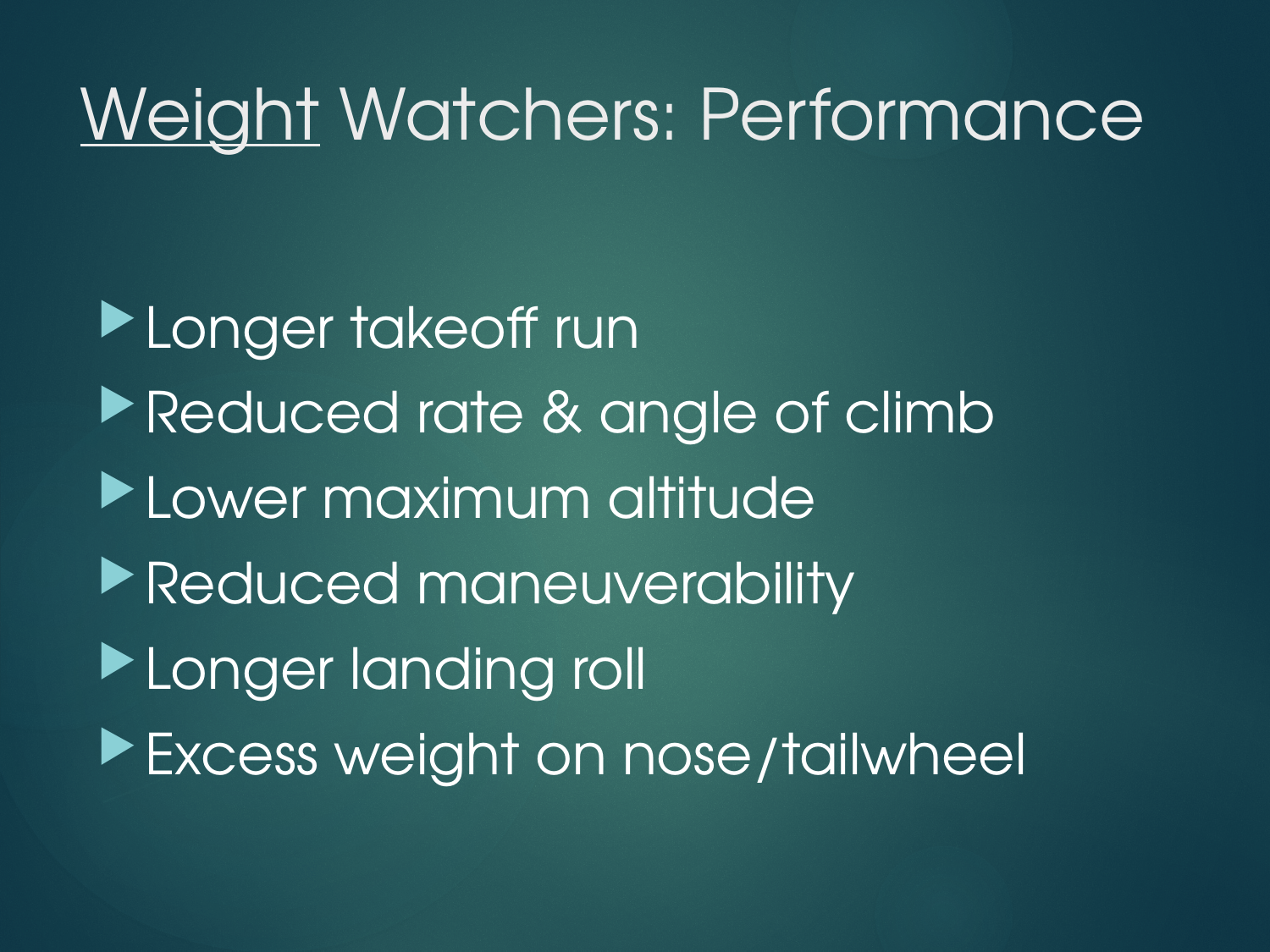

# Weight Watchers: Performance
Longer takeoff run
Reduced rate & angle of climb
Lower maximum altitude
Reduced maneuverability
Longer landing roll
Excess weight on nose/tailwheel